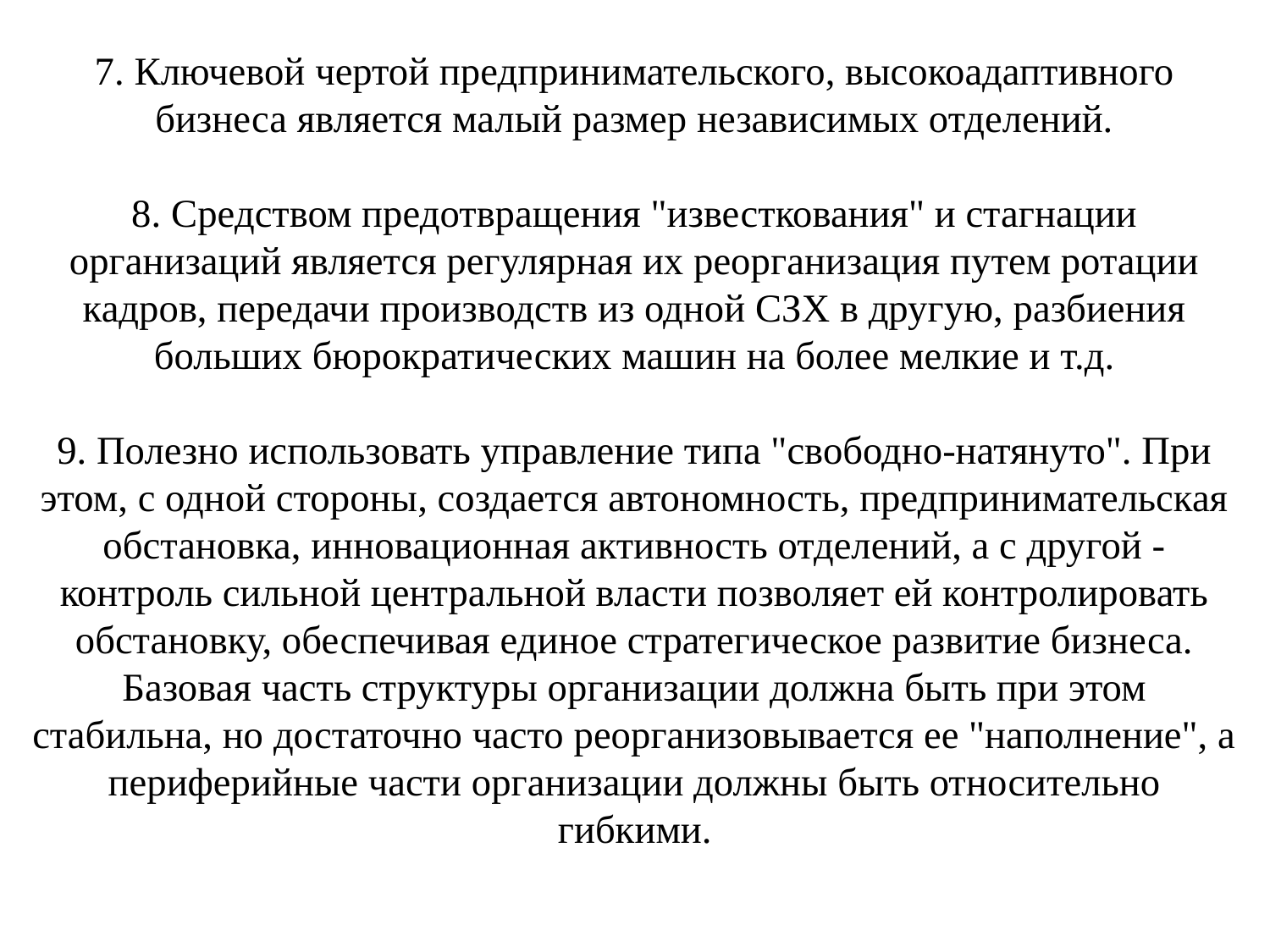

# 7. Ключевой чертой предпринимательского, высокоадаптивного бизнеса является малый размер независимых отделений. 8. Средством предотвращения "известкования" и стагнации организаций является регулярная их реорганизация путем ротации кадров, передачи производств из одной СЗХ в другую, разбиения больших бюрократических машин на более мелкие и т.д. 9. Полезно использовать управление типа "свободно-натянуто". При этом, с одной стороны, создается автономность, предпринимательская обстановка, инновационная активность отделений, а с другой - контроль сильной центральной власти позволяет ей контролировать обстановку, обеспечивая единое стратегическое развитие бизнеса. Базовая часть структуры организации должна быть при этом стабильна, но достаточно часто реорганизовывается ее "наполнение", а периферийные части организации должны быть относительно гибкими.